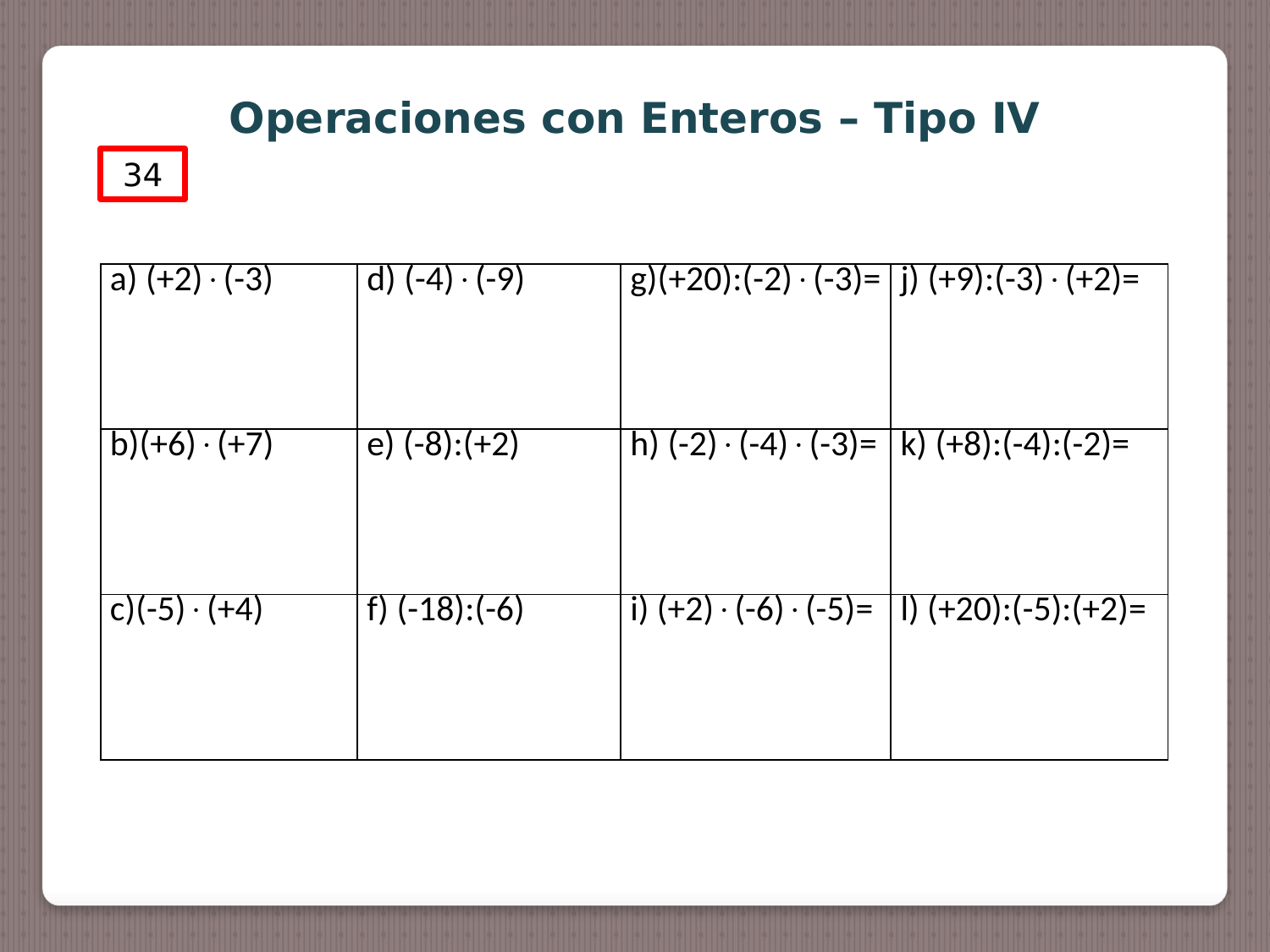

Operaciones con Enteros – Tipo IV
34
| a) (+2)⋅(-3) | d) (-4)⋅(-9) | g)(+20):(-2)⋅(-3)= | j) (+9):(-3)⋅(+2)= |
| --- | --- | --- | --- |
| b)(+6)⋅(+7) | e) (-8):(+2) | h) (-2)⋅(-4)⋅(-3)= | k) (+8):(-4):(-2)= |
| c)(-5)⋅(+4) | f) (-18):(-6) | i) (+2)⋅(-6)⋅(-5)= | l) (+20):(-5):(+2)= |